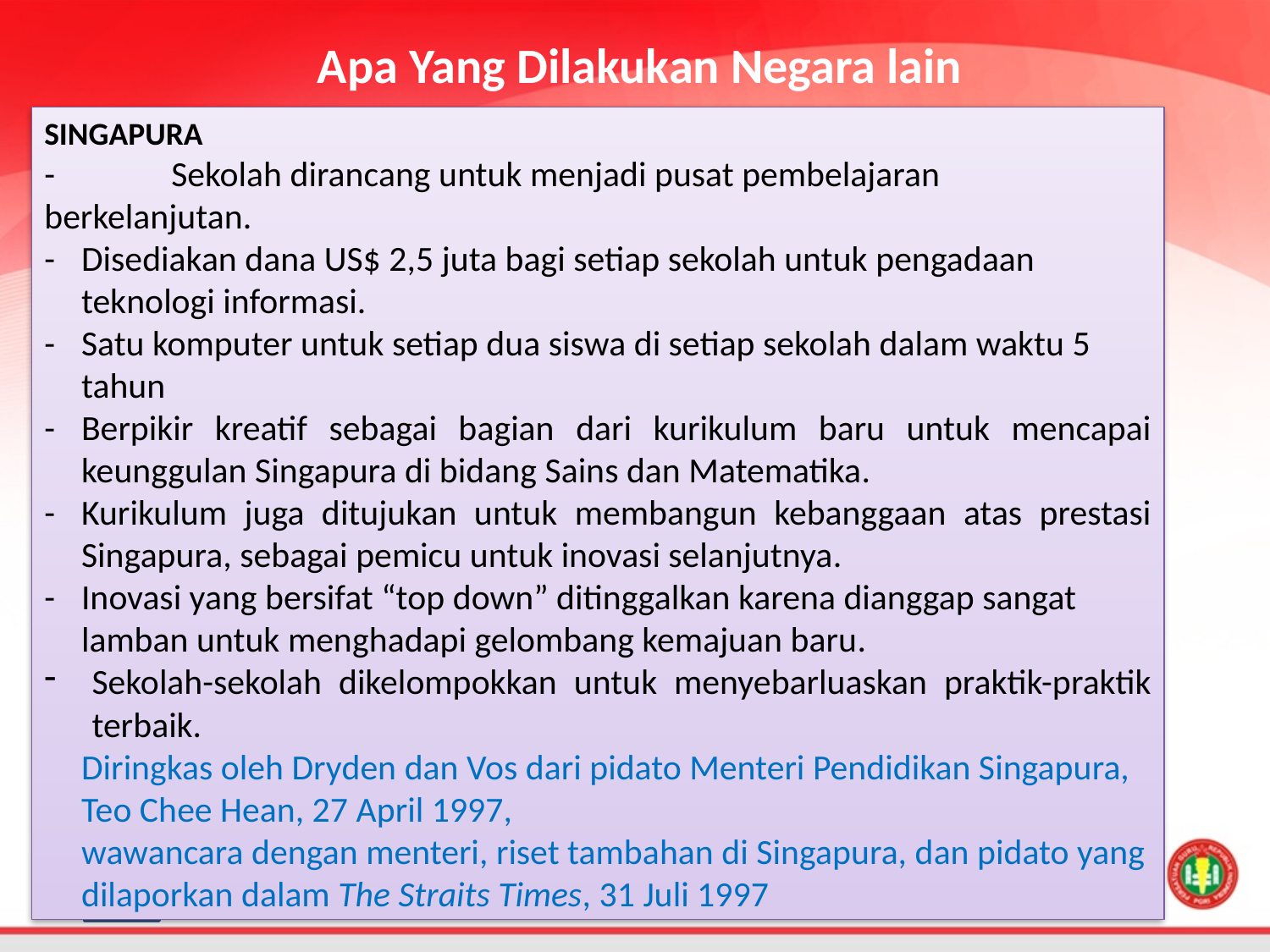

Apa Yang Dilakukan Negara lain
SINGAPURA
-	Sekolah dirancang untuk menjadi pusat pembelajaran berkelanjutan.
-	Disediakan dana US$ 2,5 juta bagi setiap sekolah untuk pengadaan teknologi informasi.
-	Satu komputer untuk setiap dua siswa di setiap sekolah dalam waktu 5 tahun
-	Berpikir kreatif sebagai bagian dari kurikulum baru untuk mencapai keunggulan Singapura di bidang Sains dan Matematika.
-	Kurikulum juga ditujukan untuk membangun kebanggaan atas prestasi Singapura, sebagai pemicu untuk inovasi selanjutnya.
-	Inovasi yang bersifat “top down” ditinggalkan karena dianggap sangat lamban untuk menghadapi gelombang kemajuan baru.
Sekolah-sekolah dikelompokkan untuk menyebarluaskan praktik-praktik terbaik.
Diringkas oleh Dryden dan Vos dari pidato Menteri Pendidikan Singapura, Teo Chee Hean, 27 April 1997,
wawancara dengan menteri, riset tambahan di Singapura, dan pidato yang dilaporkan dalam The Straits Times, 31 Juli 1997